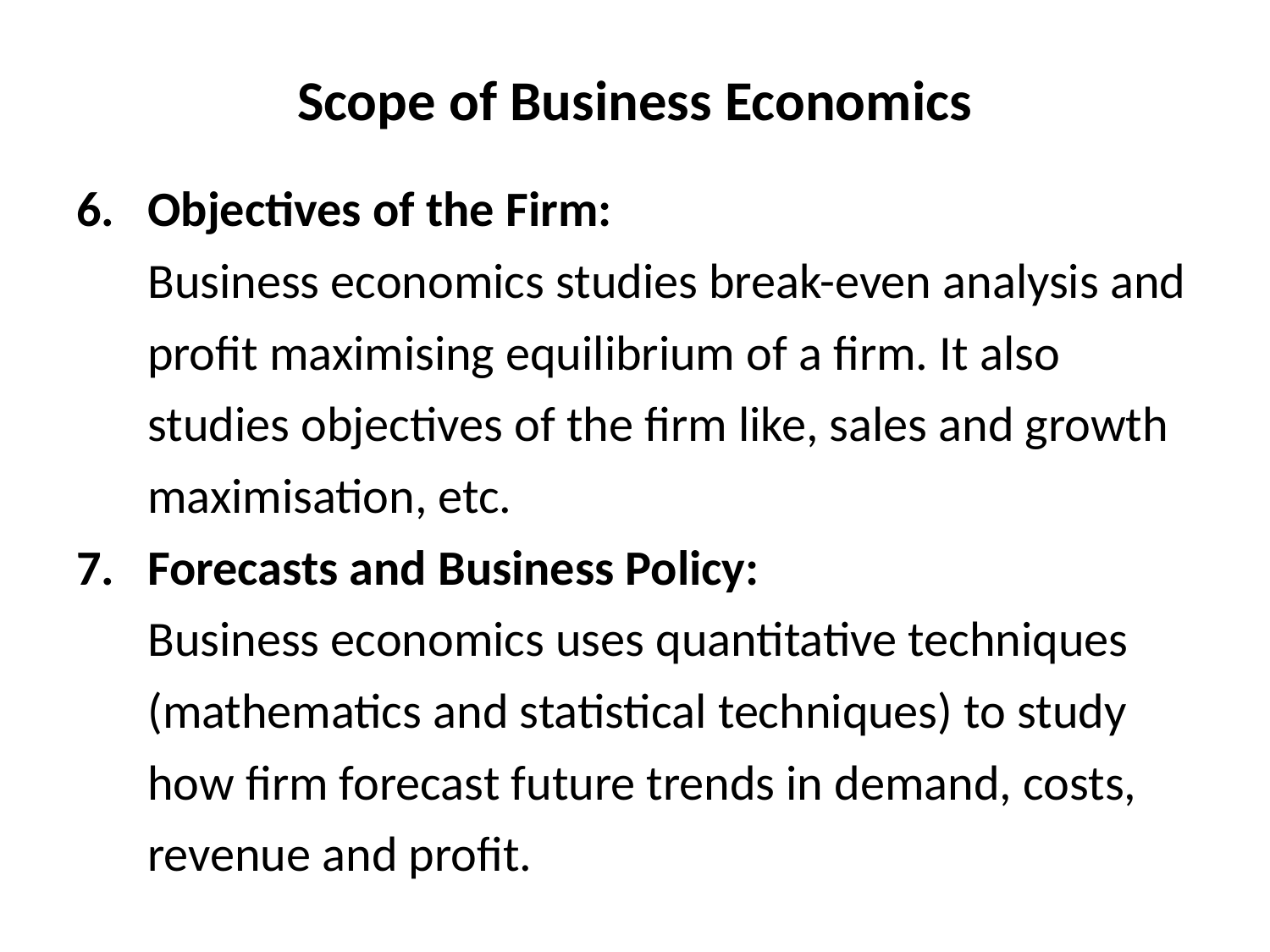

# Scope of Business Economics
Objectives of the Firm:
	Business economics studies break-even analysis and profit maximising equilibrium of a firm. It also studies objectives of the firm like, sales and growth maximisation, etc.
Forecasts and Business Policy:
	Business economics uses quantitative techniques (mathematics and statistical techniques) to study how firm forecast future trends in demand, costs, revenue and profit.